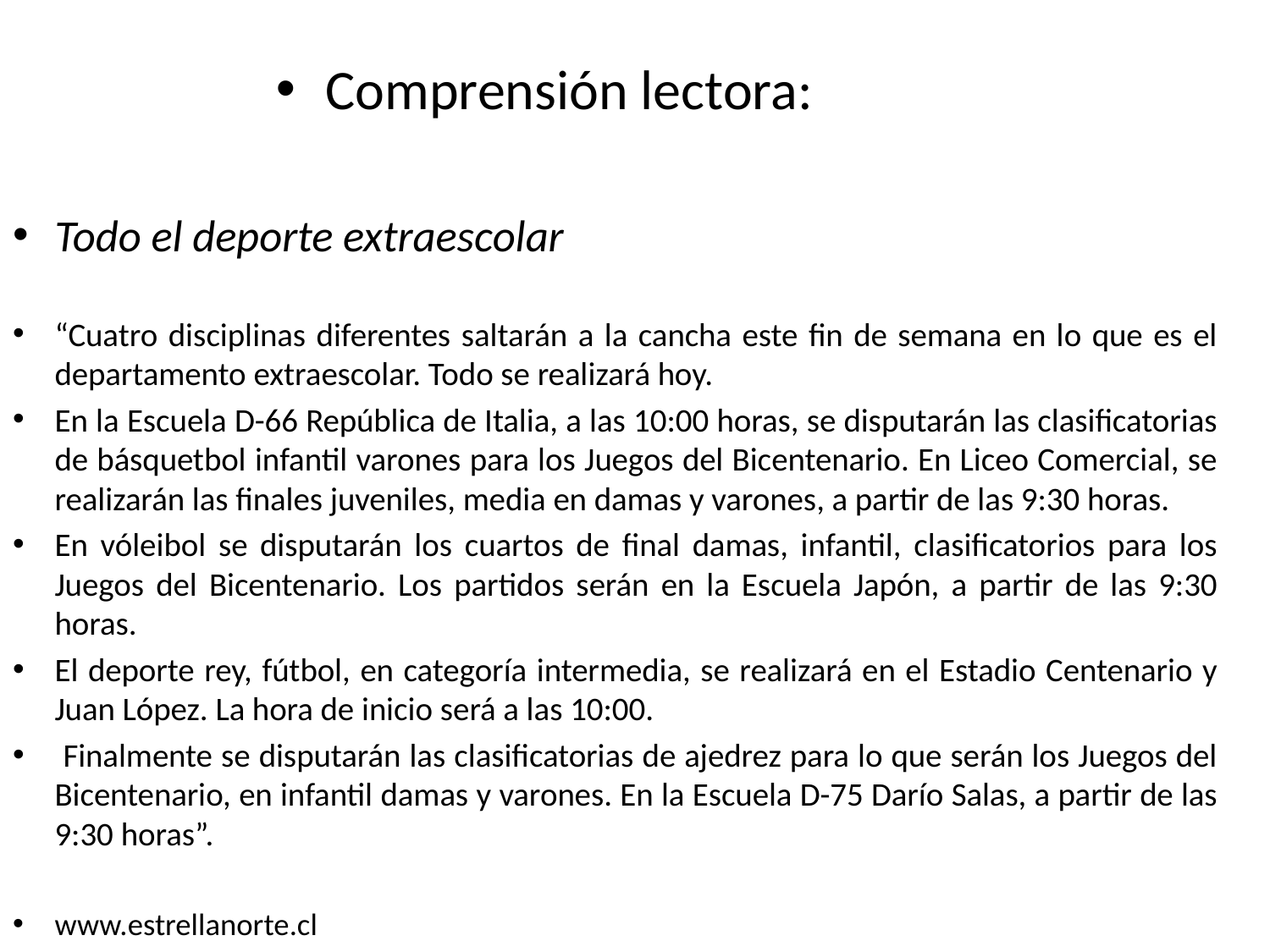

Comprensión lectora:
Todo el deporte extraescolar

“Cuatro disciplinas diferentes saltarán a la cancha este fin de semana en lo que es el departamento extraescolar. Todo se realizará hoy.
En la Escuela D-66 República de Italia, a las 10:00 horas, se disputarán las clasificatorias de básquetbol infantil varones para los Juegos del Bicentenario. En Liceo Comercial, se realizarán las finales juveniles, media en damas y varones, a partir de las 9:30 horas.
En vóleibol se disputarán los cuartos de final damas, infantil, clasificatorios para los Juegos del Bicentenario. Los partidos serán en la Escuela Japón, a partir de las 9:30 horas.
El deporte rey, fútbol, en categoría intermedia, se realizará en el Estadio Centenario y Juan López. La hora de inicio será a las 10:00.
 Finalmente se disputarán las clasificatorias de ajedrez para lo que serán los Juegos del Bicentenario, en infantil damas y varones. En la Escuela D-75 Darío Salas, a partir de las 9:30 horas”.

www.estrellanorte.cl